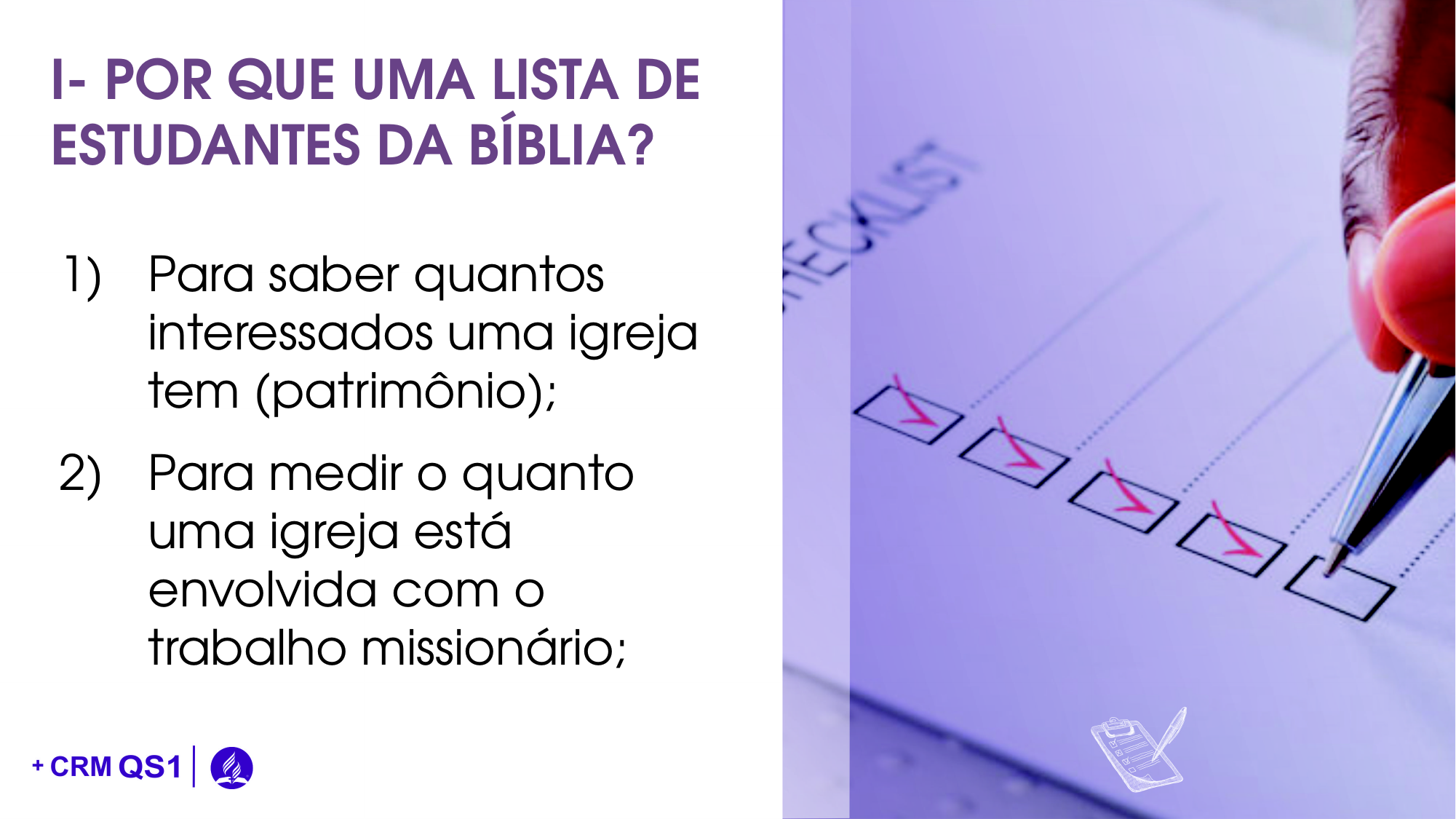

I- POR QUE UMA LISTA DE ESTUDANTES DA BÍBLIA?
Para saber quantos interessados uma igreja tem (patrimônio);
Para medir o quanto uma igreja está envolvida com o trabalho missionário;